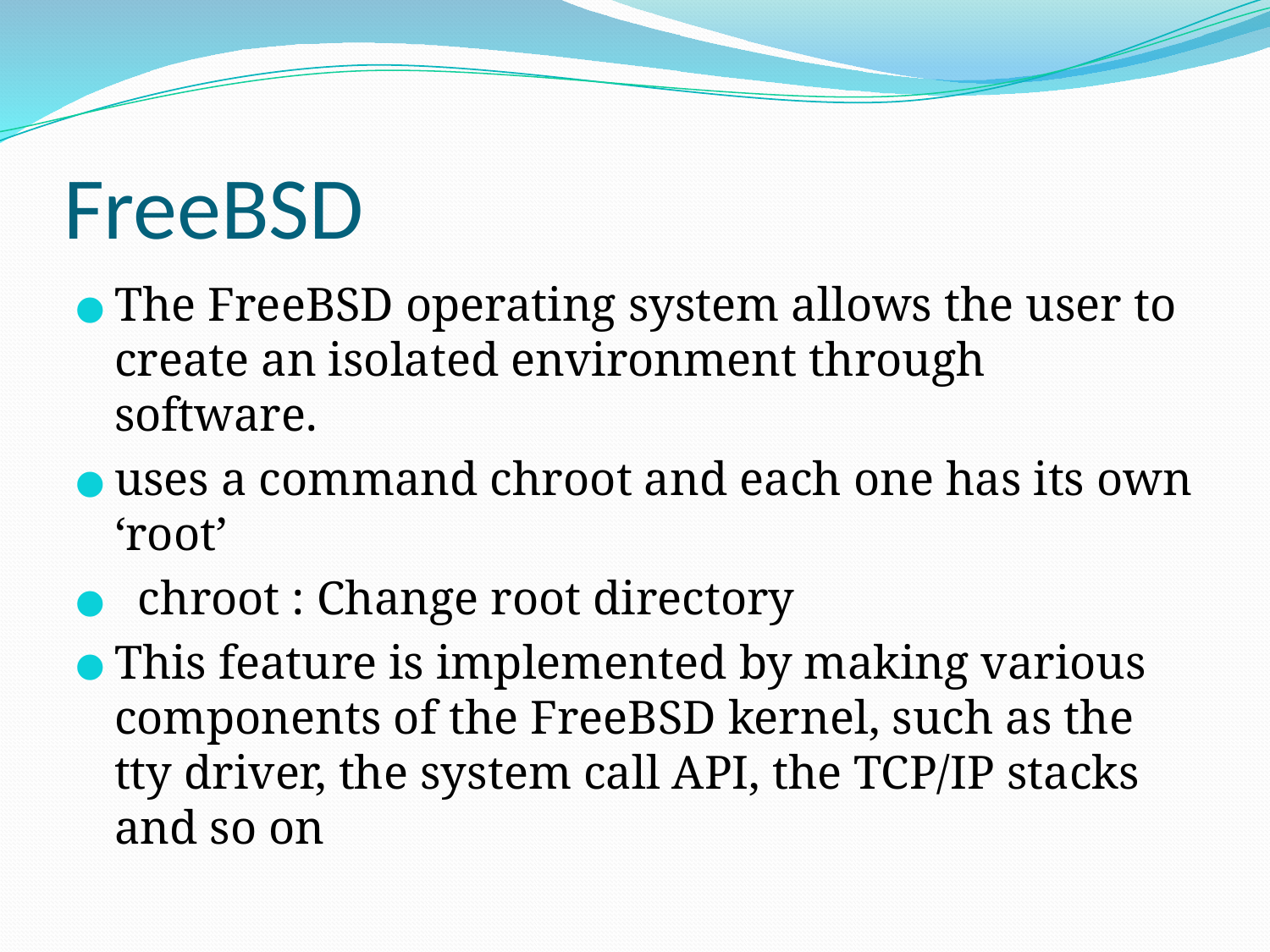

# FreeBSD
The FreeBSD operating system allows the user to create an isolated environment through software.
uses a command chroot and each one has its own ‘root’
  chroot : Change root directory
This feature is implemented by making various components of the FreeBSD kernel, such as the tty driver, the system call API, the TCP/IP stacks and so on